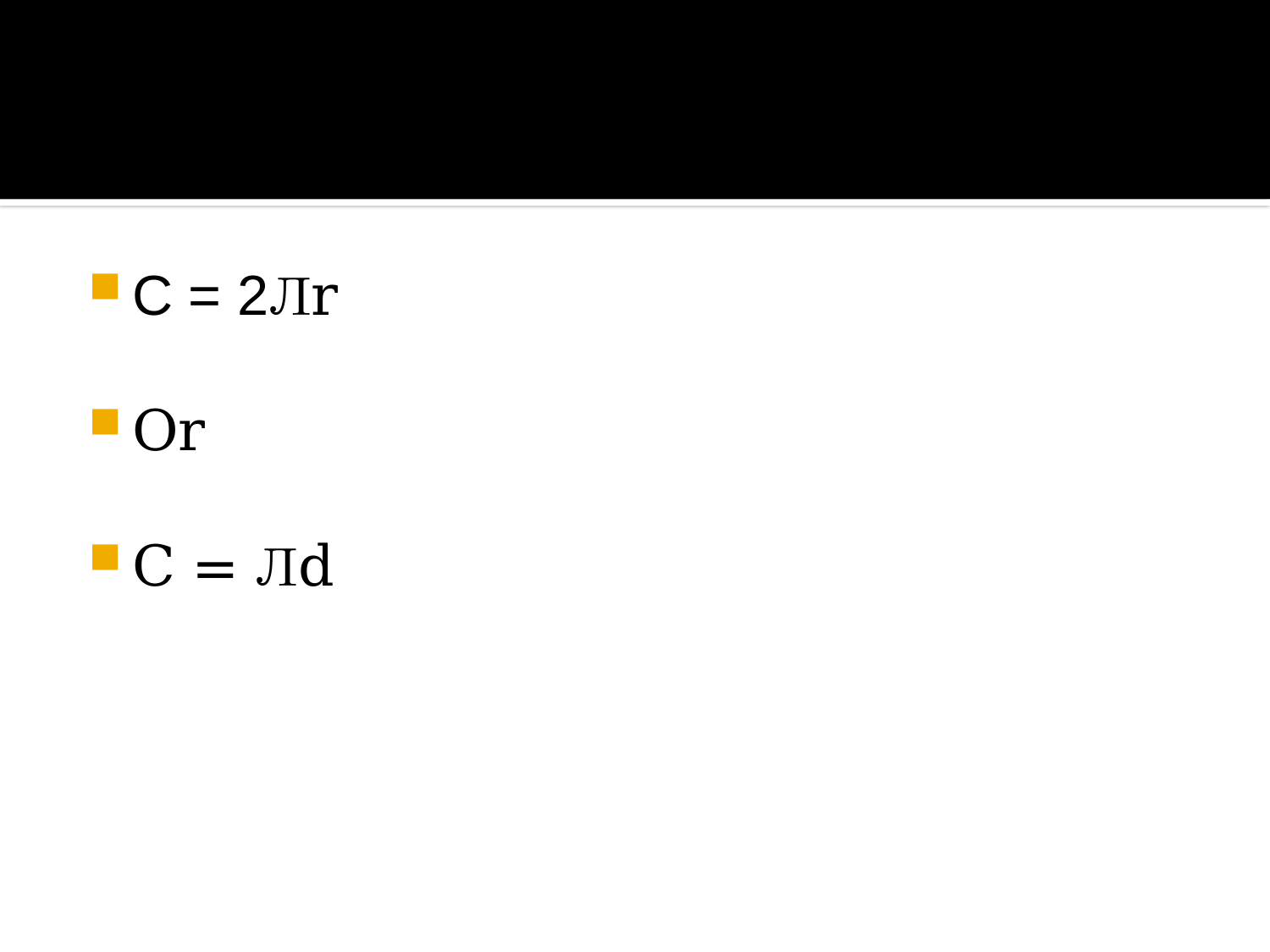

#
C = 2Лr

Or

C = Лd